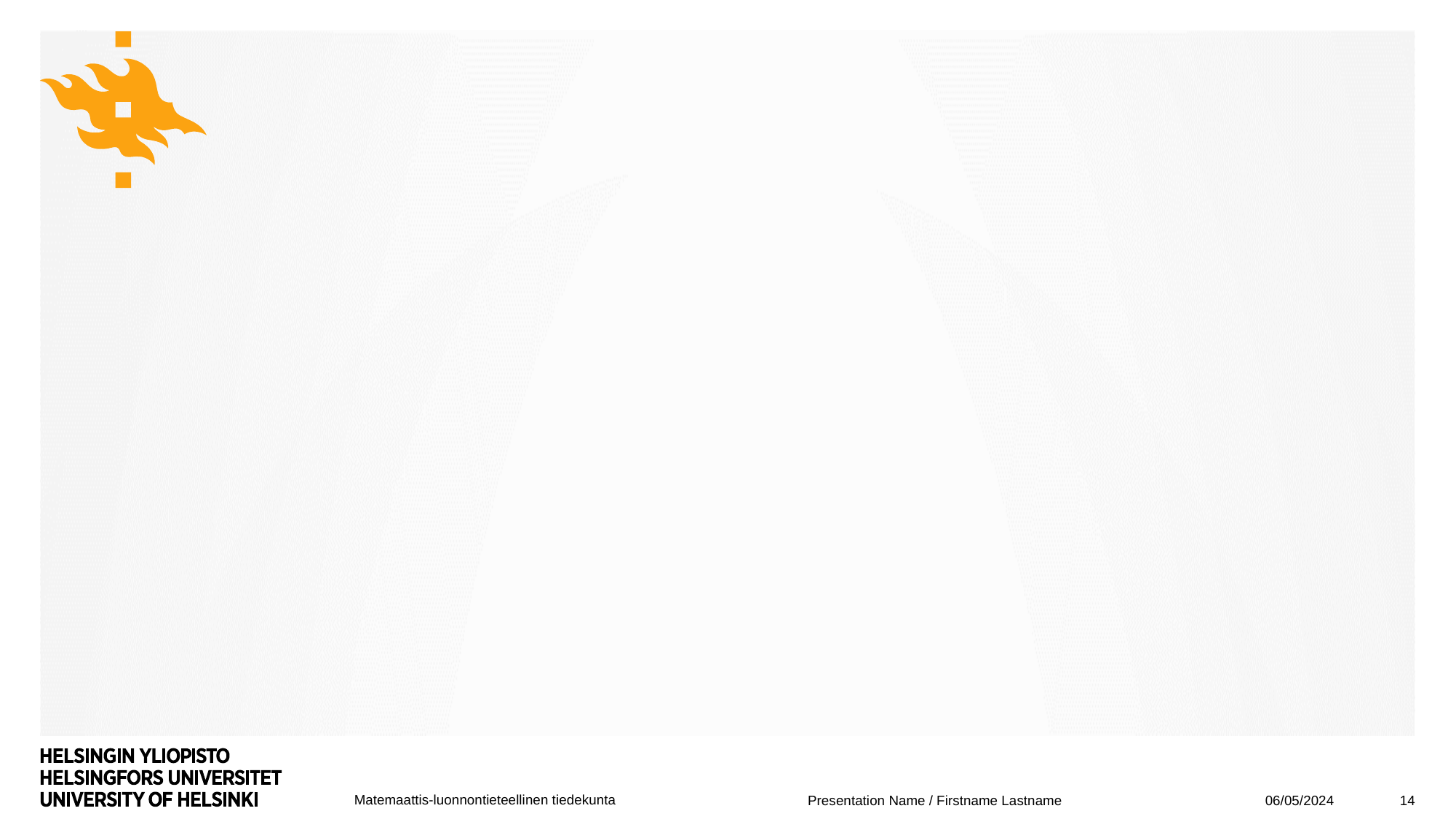

#

06/05/2024
14
Presentation Name / Firstname Lastname